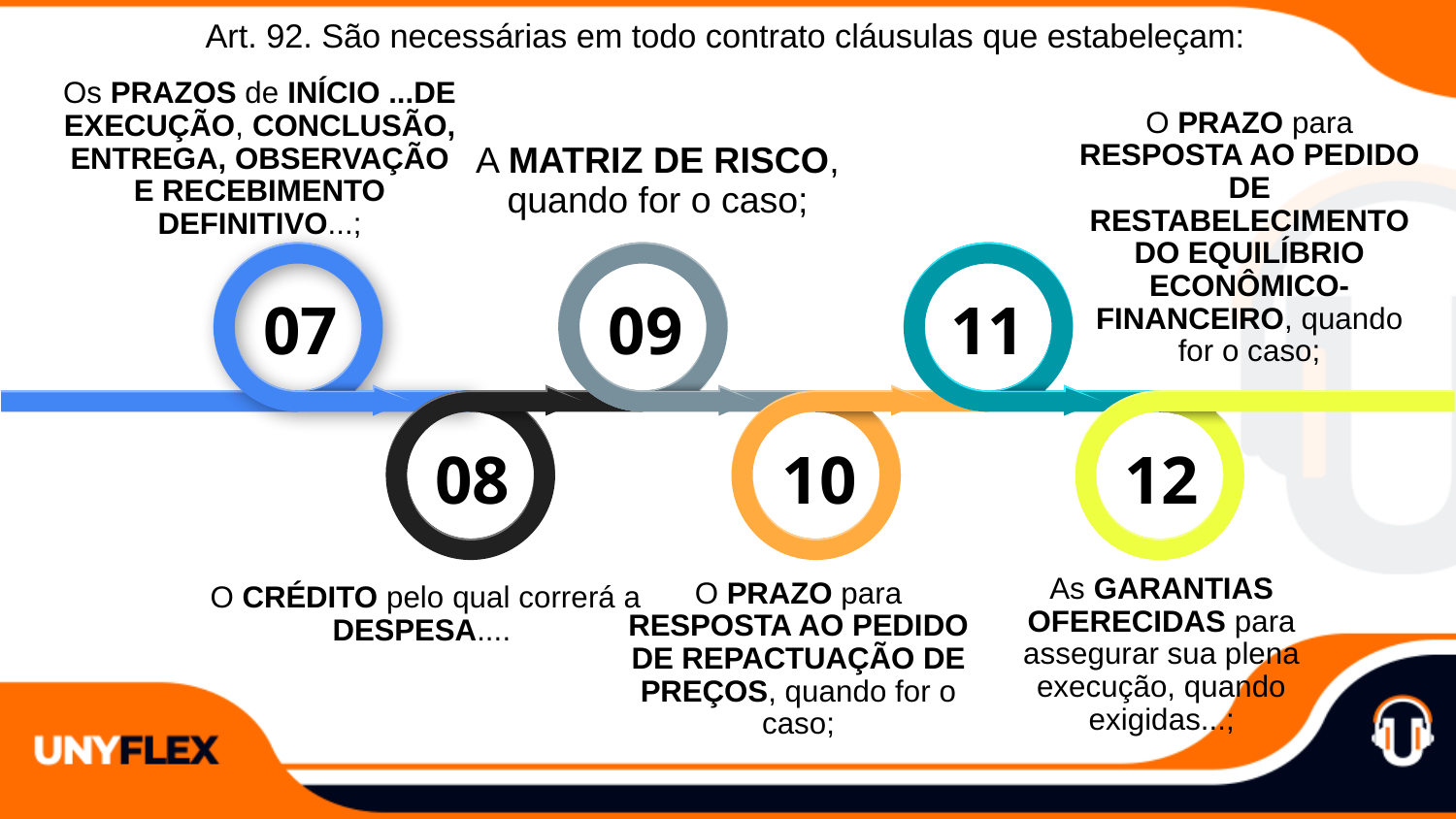

Art. 92. São necessárias em todo contrato cláusulas que estabeleçam:
Os PRAZOS de INÍCIO ...DE EXECUÇÃO, CONCLUSÃO, ENTREGA, OBSERVAÇÃO E RECEBIMENTO DEFINITIVO...;
O PRAZO para RESPOSTA AO PEDIDO DE RESTABELECIMENTO DO EQUILÍBRIO ECONÔMICO-FINANCEIRO, quando for o caso;
A MATRIZ DE RISCO, quando for o caso;

09
11
07

08
10
12
As GARANTIAS OFERECIDAS para assegurar sua plena execução, quando exigidas...;
O PRAZO para RESPOSTA AO PEDIDO DE REPACTUAÇÃO DE PREÇOS, quando for o caso;
O CRÉDITO pelo qual correrá a DESPESA....